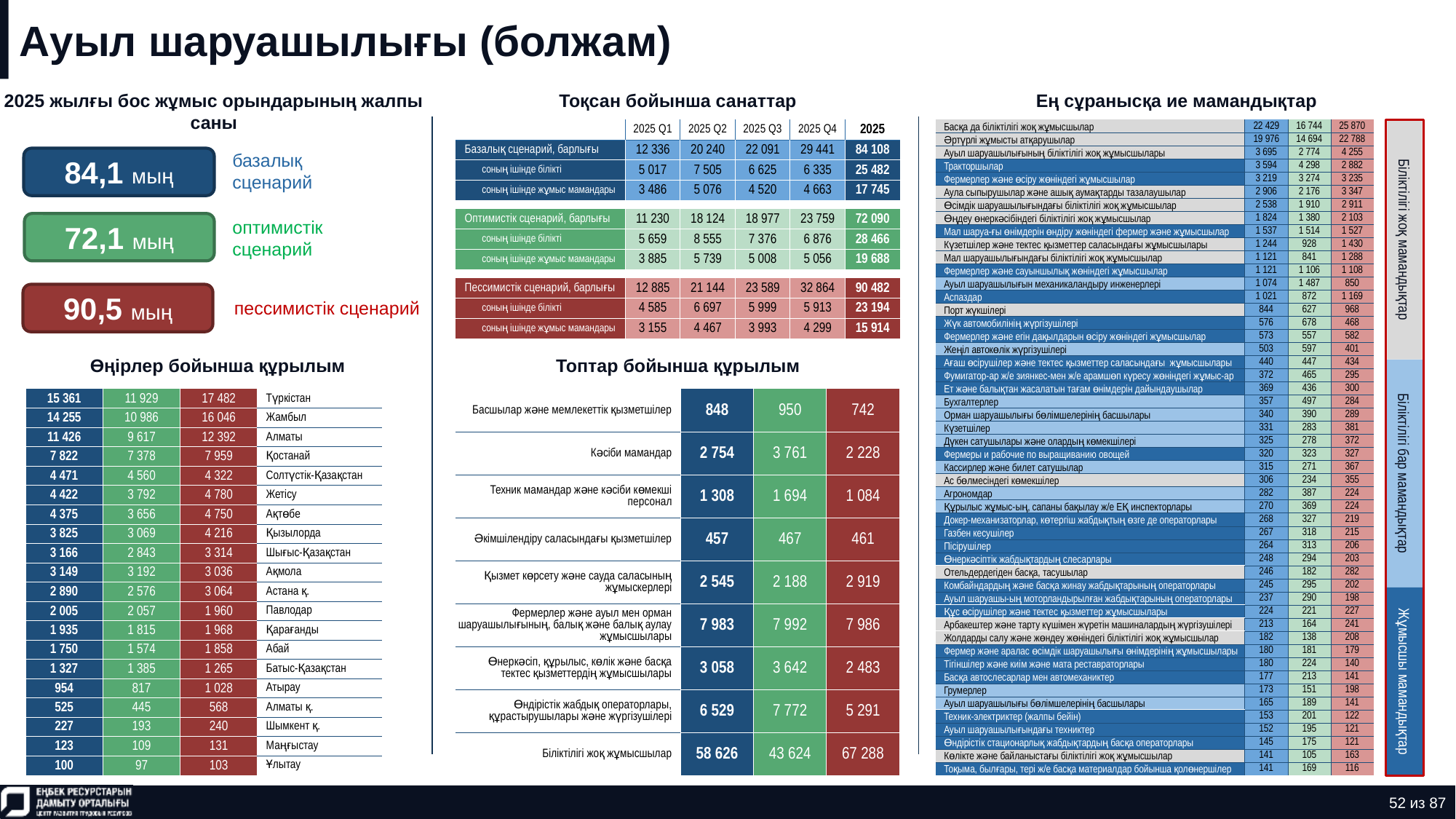

# Ауыл шаруашылығы (болжам)
2025 жылғы бос жұмыс орындарының жалпы саны
Тоқсан бойынша санаттар
Ең сұранысқа ие мамандықтар
| Басқа да біліктілігі жоқ жұмысшылар | 22 429 | 16 744 | 25 870 |
| --- | --- | --- | --- |
| Әртүрлі жұмысты атқарушылар | 19 976 | 14 694 | 22 788 |
| Ауыл шаруашылығының біліктілігі жоқ жұмысшылары | 3 695 | 2 774 | 4 255 |
| Тракторшылар | 3 594 | 4 298 | 2 882 |
| Фермерлер және өсіру жөніндегі жұмысшылар | 3 219 | 3 274 | 3 235 |
| Аула сыпырушылар және ашық аумақтарды тазалаушылар | 2 906 | 2 176 | 3 347 |
| Өсімдік шаруашылығындағы біліктілігі жоқ жұмысшылар | 2 538 | 1 910 | 2 911 |
| Өңдеу өнеркәсібіндегі біліктілігі жоқ жұмысшылар | 1 824 | 1 380 | 2 103 |
| Мал шаруа-ғы өнімдерін өндіру жөніндегі фермер және жұмысшылар | 1 537 | 1 514 | 1 527 |
| Күзетшілер және тектес қызметтер саласындағы жұмысшылары | 1 244 | 928 | 1 430 |
| Мал шаруашылығындағы біліктілігі жоқ жұмысшылар | 1 121 | 841 | 1 288 |
| Фермерлер және сауыншылық жөніндегі жұмысшылар | 1 121 | 1 106 | 1 108 |
| Ауыл шаруашылығын механикаландыру инженерлері | 1 074 | 1 487 | 850 |
| Аспаздар | 1 021 | 872 | 1 169 |
| Порт жүкшілері | 844 | 627 | 968 |
| Жүк автомобилінің жүргізушілері | 576 | 678 | 468 |
| Фермерлер және егін дақылдарын өсіру жөніндегі жұмысшылар | 573 | 557 | 582 |
| Жеңіл автокөлік жүргізушілері | 503 | 597 | 401 |
| Ағаш өсірушілер және тектес қызметтер саласындағы жұмысшылары | 440 | 447 | 434 |
| Фумигатор-ар ж/е зиянкес-мен ж/е арамшөп күресу жөніндегі жұмыс-ар | 372 | 465 | 295 |
| Ет және балықтан жасалатын тағам өнімдерін дайындаушылар | 369 | 436 | 300 |
| Бухгалтерлер | 357 | 497 | 284 |
| Орман шаруашылығы бөлімшелерінің басшылары | 340 | 390 | 289 |
| Күзетшілер | 331 | 283 | 381 |
| Дүкен сатушылары және олардың көмекшілері | 325 | 278 | 372 |
| Фермеры и рабочие по выращиванию овощей | 320 | 323 | 327 |
| Кассирлер және билет сатушылар | 315 | 271 | 367 |
| Ас бөлмесіндегі көмекшілер | 306 | 234 | 355 |
| Агрономдар | 282 | 387 | 224 |
| Құрылыс жұмыс-ың, сапаны бақылау ж/е ЕҚ инспекторлары | 270 | 369 | 224 |
| Докер-механизаторлар, көтергіш жабдықтың өзге де операторлары | 268 | 327 | 219 |
| Газбен кесушілер | 267 | 318 | 215 |
| Пісірушілер | 264 | 313 | 206 |
| Өнеркәсіптік жабдықтардың слесарлары | 248 | 294 | 203 |
| Отельдердегіден басқа, тасушылар | 246 | 182 | 282 |
| Комбайндардың және басқа жинау жабдықтарының операторлары | 245 | 295 | 202 |
| Ауыл шаруашы-ың моторландырылған жабдықтарының операторлары | 237 | 290 | 198 |
| Құс өсірушілер және тектес қызметтер жұмысшылары | 224 | 221 | 227 |
| Арбакештер және тарту күшімен жүретін машиналардың жүргізушілері | 213 | 164 | 241 |
| Жолдарды салу және жөндеу жөніндегі біліктілігі жоқ жұмысшылар | 182 | 138 | 208 |
| Фермер және аралас өсімдік шаруашылығы өнімдерінің жұмысшылары | 180 | 181 | 179 |
| Тігіншілер және киім және мата реставраторлары | 180 | 224 | 140 |
| Басқа автослесарлар мен автомеханиктер | 177 | 213 | 141 |
| Грумерлер | 173 | 151 | 198 |
| Ауыл шаруашылығы бөлімшелерінің басшылары | 165 | 189 | 141 |
| Техник-электриктер (жалпы бейін) | 153 | 201 | 122 |
| Ауыл шаруашылығындағы техниктер | 152 | 195 | 121 |
| Өндірістік стационарлық жабдықтардың басқа операторлары | 145 | 175 | 121 |
| Көлікте және байланыстағы біліктілігі жоқ жұмысшылар | 141 | 105 | 163 |
| Тоқыма, былғары, тері ж/е басқа материалдар бойынша қолөнершілер | 141 | 169 | 116 |
|  | 2025 Q1 | 2025 Q2 | 2025 Q3 | 2025 Q4 | 2025 |
| --- | --- | --- | --- | --- | --- |
| Базалық сценарий, барлығы | 12 336 | 20 240 | 22 091 | 29 441 | 84 108 |
| соның ішінде білікті | 5 017 | 7 505 | 6 625 | 6 335 | 25 482 |
| соның ішінде жұмыс мамандары | 3 486 | 5 076 | 4 520 | 4 663 | 17 745 |
|  |  |  |  |  |  |
| Оптимистік сценарий, барлығы | 11 230 | 18 124 | 18 977 | 23 759 | 72 090 |
| соның ішінде білікті | 5 659 | 8 555 | 7 376 | 6 876 | 28 466 |
| соның ішінде жұмыс мамандары | 3 885 | 5 739 | 5 008 | 5 056 | 19 688 |
|  |  |  |  |  |  |
| Пессимистік сценарий, барлығы | 12 885 | 21 144 | 23 589 | 32 864 | 90 482 |
| соның ішінде білікті | 4 585 | 6 697 | 5 999 | 5 913 | 23 194 |
| соның ішінде жұмыс мамандары | 3 155 | 4 467 | 3 993 | 4 299 | 15 914 |
84,1 мың
базалық сценарий
72,1 мың
оптимистік сценарий
Біліктілігі жоқ мамандықтар
90,5 мың
пессимистік сценарий
Өңірлер бойынша құрылым
Топтар бойынша құрылым
| Басшылар және мемлекеттік қызметшілер | 848 | 950 | 742 |
| --- | --- | --- | --- |
| Кәсіби мамандар | 2 754 | 3 761 | 2 228 |
| Техник мамандар және кәсіби көмекші персонал | 1 308 | 1 694 | 1 084 |
| Әкімшілендіру саласындағы қызметшілер | 457 | 467 | 461 |
| Қызмет көрсету және сауда саласының жұмыскерлері | 2 545 | 2 188 | 2 919 |
| Фермерлер және ауыл мен орман шаруашылығының, балық және балық аулау жұмысшылары | 7 983 | 7 992 | 7 986 |
| Өнеркәсіп, құрылыс, көлік және басқа тектес қызметтердің жұмысшылары | 3 058 | 3 642 | 2 483 |
| Өндірістік жабдық операторлары, құрастырушылары және жүргізушілері | 6 529 | 7 772 | 5 291 |
| Біліктілігі жоқ жұмысшылар | 58 626 | 43 624 | 67 288 |
| 15 361 | 11 929 | 17 482 | Түркістан |
| --- | --- | --- | --- |
| 14 255 | 10 986 | 16 046 | Жамбыл |
| 11 426 | 9 617 | 12 392 | Алматы |
| 7 822 | 7 378 | 7 959 | Қостанай |
| 4 471 | 4 560 | 4 322 | Солтүстік-Қазақстан |
| 4 422 | 3 792 | 4 780 | Жетісу |
| 4 375 | 3 656 | 4 750 | Ақтөбе |
| 3 825 | 3 069 | 4 216 | Қызылорда |
| 3 166 | 2 843 | 3 314 | Шығыс-Қазақстан |
| 3 149 | 3 192 | 3 036 | Ақмола |
| 2 890 | 2 576 | 3 064 | Астана қ. |
| 2 005 | 2 057 | 1 960 | Павлодар |
| 1 935 | 1 815 | 1 968 | Қарағанды |
| 1 750 | 1 574 | 1 858 | Абай |
| 1 327 | 1 385 | 1 265 | Батыс-Қазақстан |
| 954 | 817 | 1 028 | Атырау |
| 525 | 445 | 568 | Алматы қ. |
| 227 | 193 | 240 | Шымкент қ. |
| 123 | 109 | 131 | Маңғыстау |
| 100 | 97 | 103 | Ұлытау |

Біліктілігі бар мамандықтар
Жұмысшы мамандықтар
52 из 87